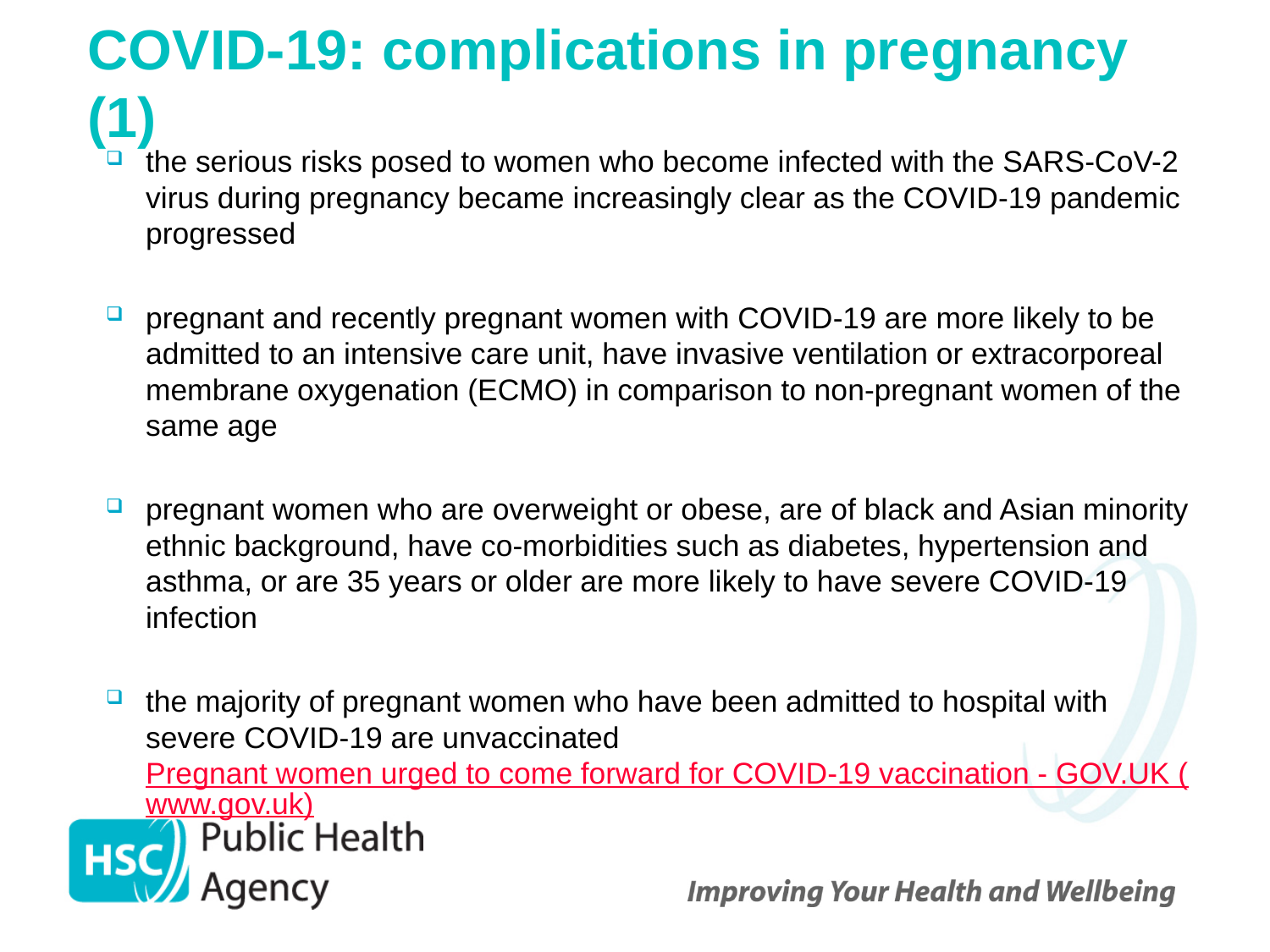

# COVID-19: complications in pregnancy (1)
the serious risks posed to women who become infected with the SARS-CoV-2 virus during pregnancy became increasingly clear as the COVID-19 pandemic progressed

pregnant and recently pregnant women with COVID-19 are more likely to be admitted to an intensive care unit, have invasive ventilation or extracorporeal membrane oxygenation (ECMO) in comparison to non-pregnant women of the same age

pregnant women who are overweight or obese, are of black and Asian minority ethnic background, have co-morbidities such as diabetes, hypertension and asthma, or are 35 years or older are more likely to have severe COVID-19 infection

the majority of pregnant women who have been admitted to hospital with severe COVID-19 are unvaccinated Pregnant women urged to come forward for COVID-19 vaccination - GOV.UK (www.gov.uk)